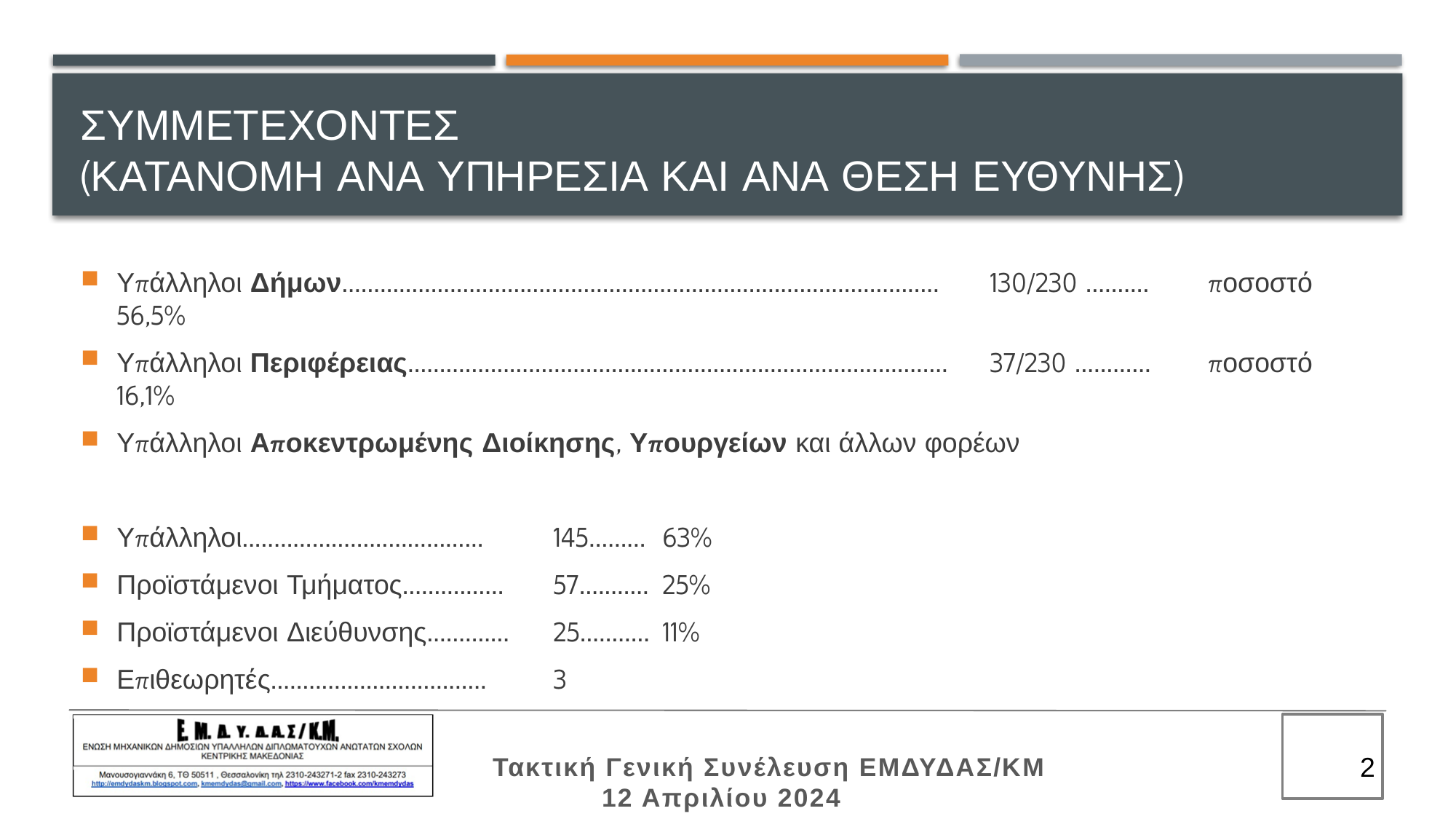

# Συμμετεχοντεσ (ΚΑΤΑΝΟΜΗ ΑΝΑ ΥΠΗΡΕΣΙΑ ΚΑΙ ΑΝΑ ΘΕΣΗ ΕΥΘΥΝΗΣ)
Υπάλληλοι Δήμων..............................................................................................	130/230 ..........	ποσοστό 56,5%
Υπάλληλοι Περιφέρειας.....................................................................................	37/230 ............	ποσοστό 16,1%
Υπάλληλοι Αποκεντρωμένης Διοίκησης, Υπουργείων και άλλων φορέων

Υπάλληλοι......................................	145.........	63%
Προϊστάμενοι Τμήματος................	57...........	25%
Προϊστάμενοι Διεύθυνσης.............	25...........	11%
Επιθεωρητές..................................	3